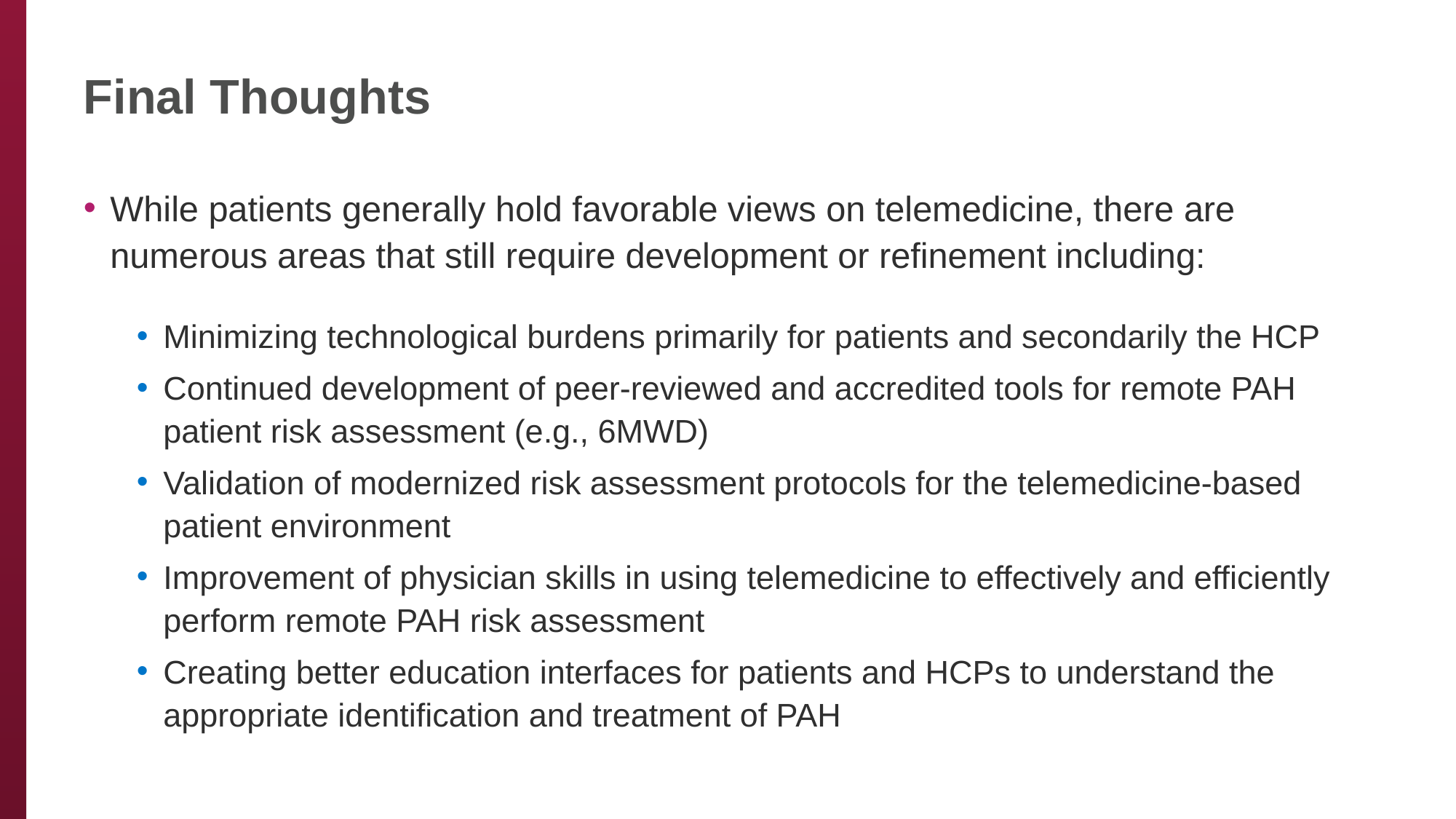

# Final Thoughts
While patients generally hold favorable views on telemedicine, there are numerous areas that still require development or refinement including:

Minimizing technological burdens primarily for patients and secondarily the HCP
Continued development of peer-reviewed and accredited tools for remote PAH patient risk assessment (e.g., 6MWD)
Validation of modernized risk assessment protocols for the telemedicine-based patient environment
Improvement of physician skills in using telemedicine to effectively and efficiently perform remote PAH risk assessment
Creating better education interfaces for patients and HCPs to understand the appropriate identification and treatment of PAH